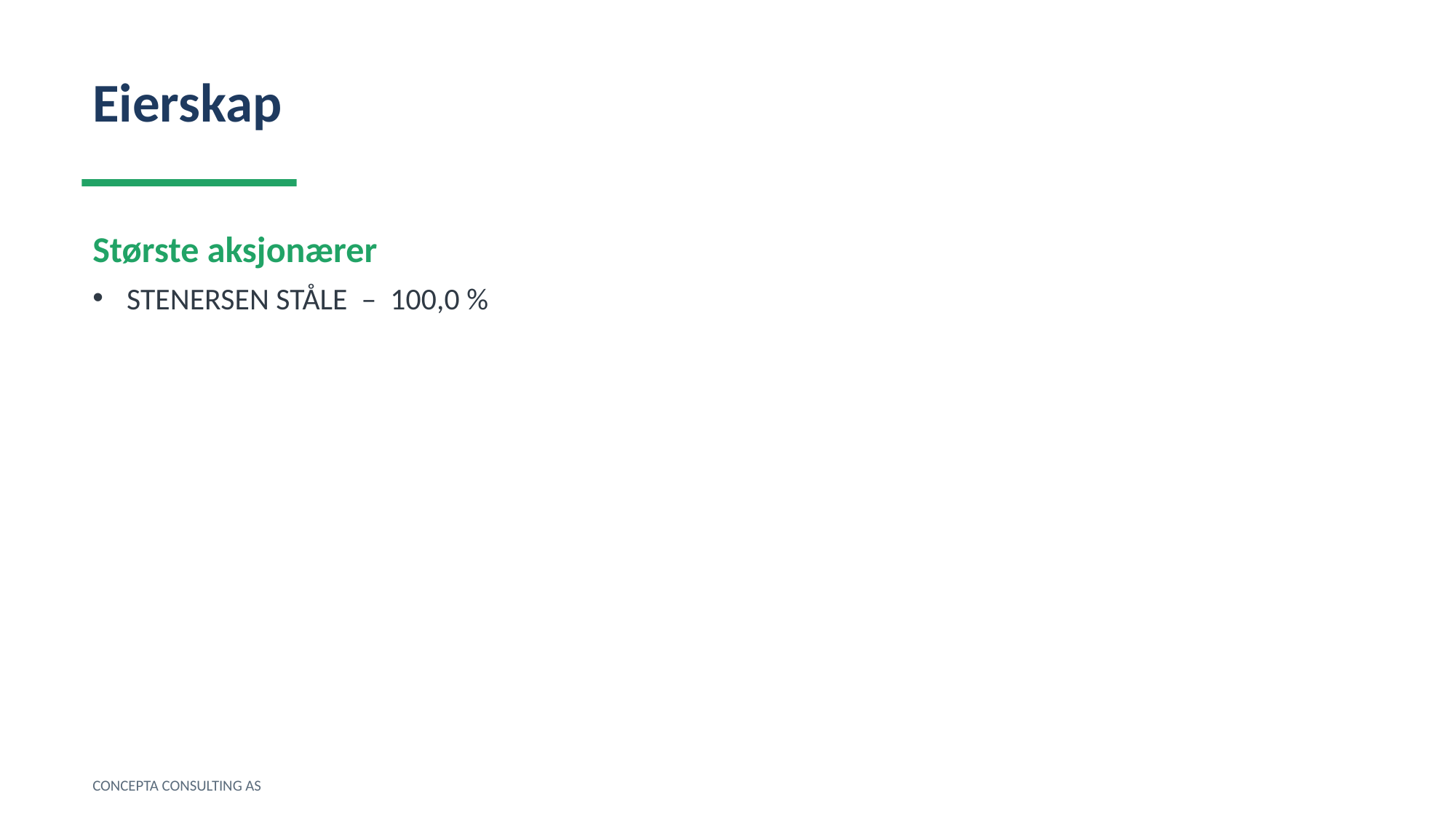

Eierskap

Største aksjonærer
STENERSEN STÅLE  –  100,0 %
CONCEPTA CONSULTING AS